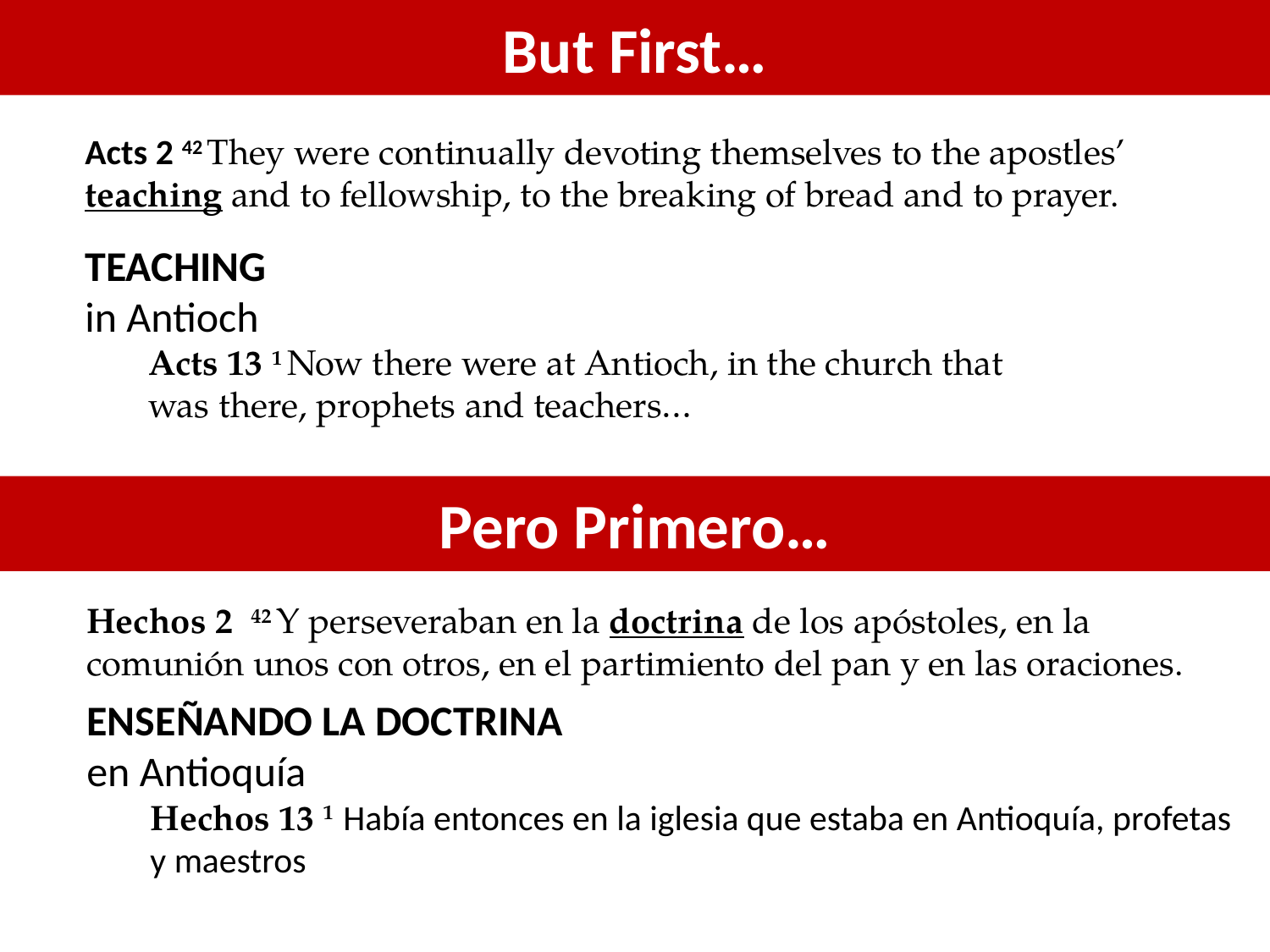

# But First…
Acts 2 42 They were continually devoting themselves to the apostles’ teaching and to fellowship, to the breaking of bread and to prayer.
TEACHING
in Antioch
Acts 13 1 Now there were at Antioch, in the church that was there, prophets and teachers…
Pero Primero…
Hechos 2  42 Y perseveraban en la doctrina de los apóstoles, en la comunión unos con otros, en el partimiento del pan y en las oraciones.
ENSEÑANDO LA DOCTRINA
en Antioquía
Hechos 13 1  Había entonces en la iglesia que estaba en Antioquía, profetas y maestros